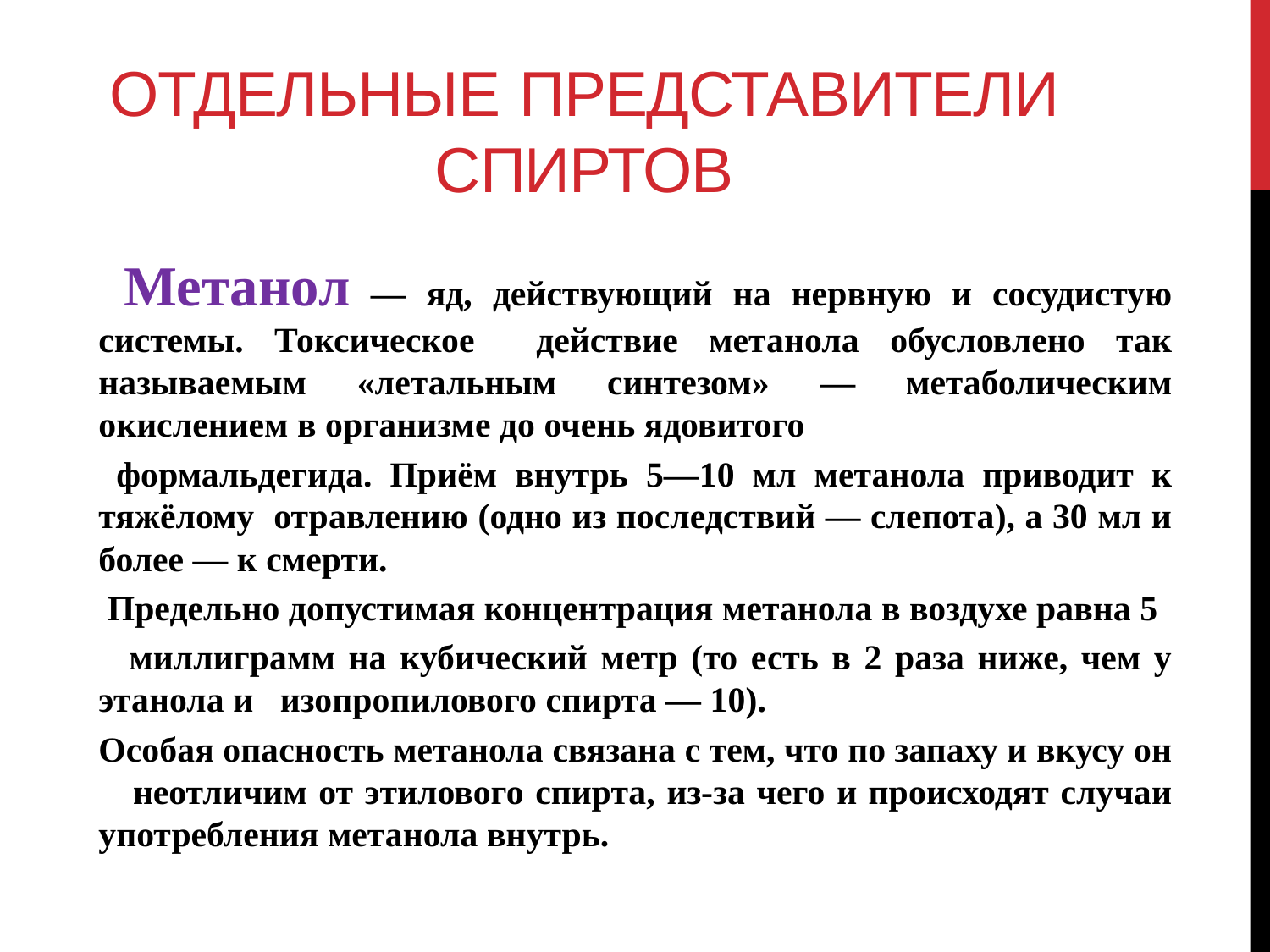

# Отдельные представители спиртов
   Метанол — яд, действующий на нервную и сосудистую системы. Токсическое  действие метанола обусловлено так называемым «летальным синтезом» — метаболическим окислением в организме до очень ядовитого
   формальдегида. Приём внутрь 5—10 мл метанола приводит к тяжёлому  отравлению (одно из последствий — слепота), а 30 мл и более — к смерти.
     Предельно допустимая концентрация метанола в воздухе равна 5
     миллиграмм на кубический метр (то есть в 2 раза ниже, чем у этанола и   изопропилового спирта — 10).
    Особая опасность метанола связана с тем, что по запаху и вкусу он    неотличим от этилового спирта, из-за чего и происходят случаи употребления метанола внутрь.